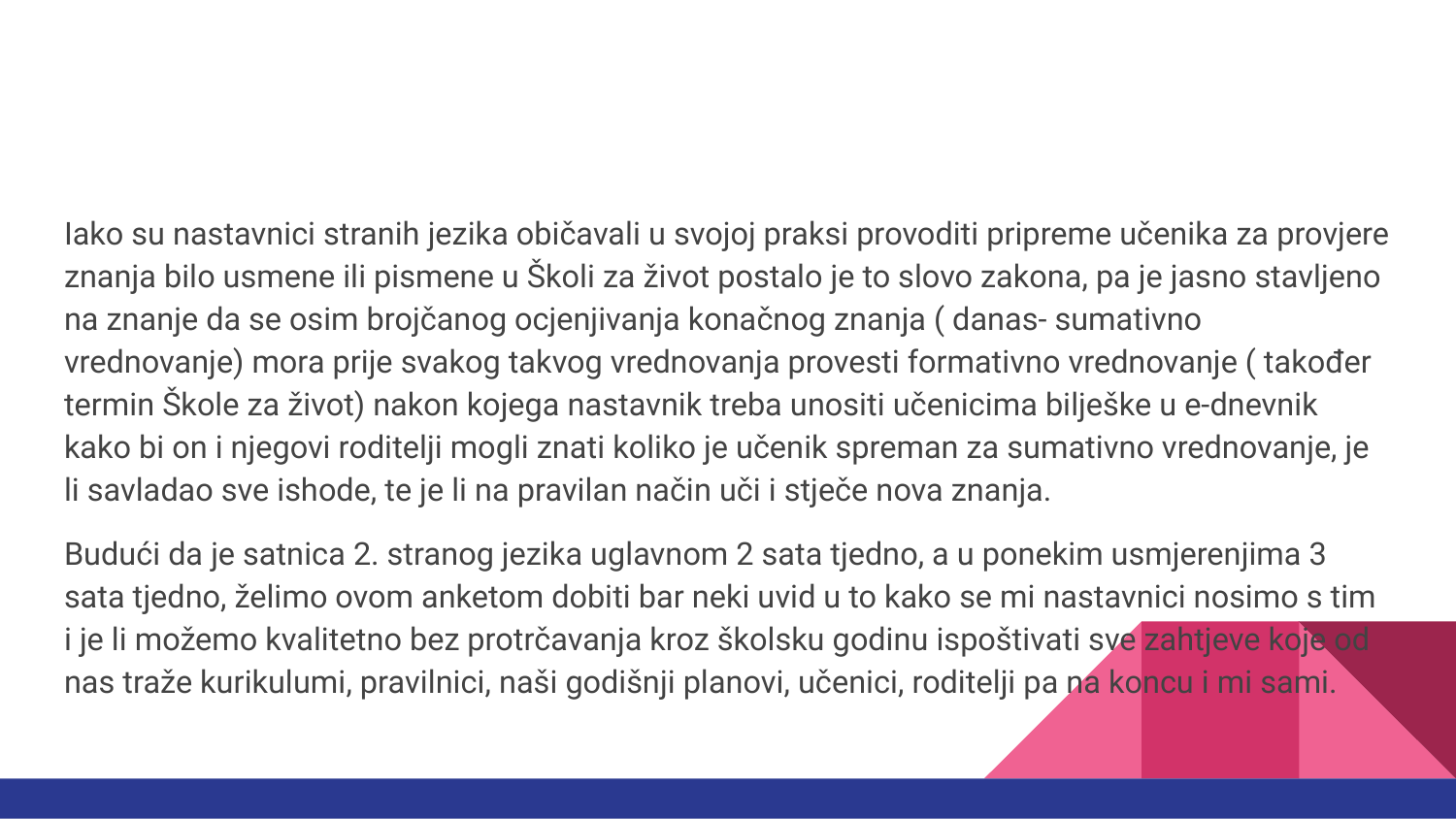

#
Iako su nastavnici stranih jezika običavali u svojoj praksi provoditi pripreme učenika za provjere znanja bilo usmene ili pismene u Školi za život postalo je to slovo zakona, pa je jasno stavljeno na znanje da se osim brojčanog ocjenjivanja konačnog znanja ( danas- sumativno vrednovanje) mora prije svakog takvog vrednovanja provesti formativno vrednovanje ( također termin Škole za život) nakon kojega nastavnik treba unositi učenicima bilješke u e-dnevnik kako bi on i njegovi roditelji mogli znati koliko je učenik spreman za sumativno vrednovanje, je li savladao sve ishode, te je li na pravilan način uči i stječe nova znanja.
Budući da je satnica 2. stranog jezika uglavnom 2 sata tjedno, a u ponekim usmjerenjima 3 sata tjedno, želimo ovom anketom dobiti bar neki uvid u to kako se mi nastavnici nosimo s tim i je li možemo kvalitetno bez protrčavanja kroz školsku godinu ispoštivati sve zahtjeve koje od nas traže kurikulumi, pravilnici, naši godišnji planovi, učenici, roditelji pa na koncu i mi sami.